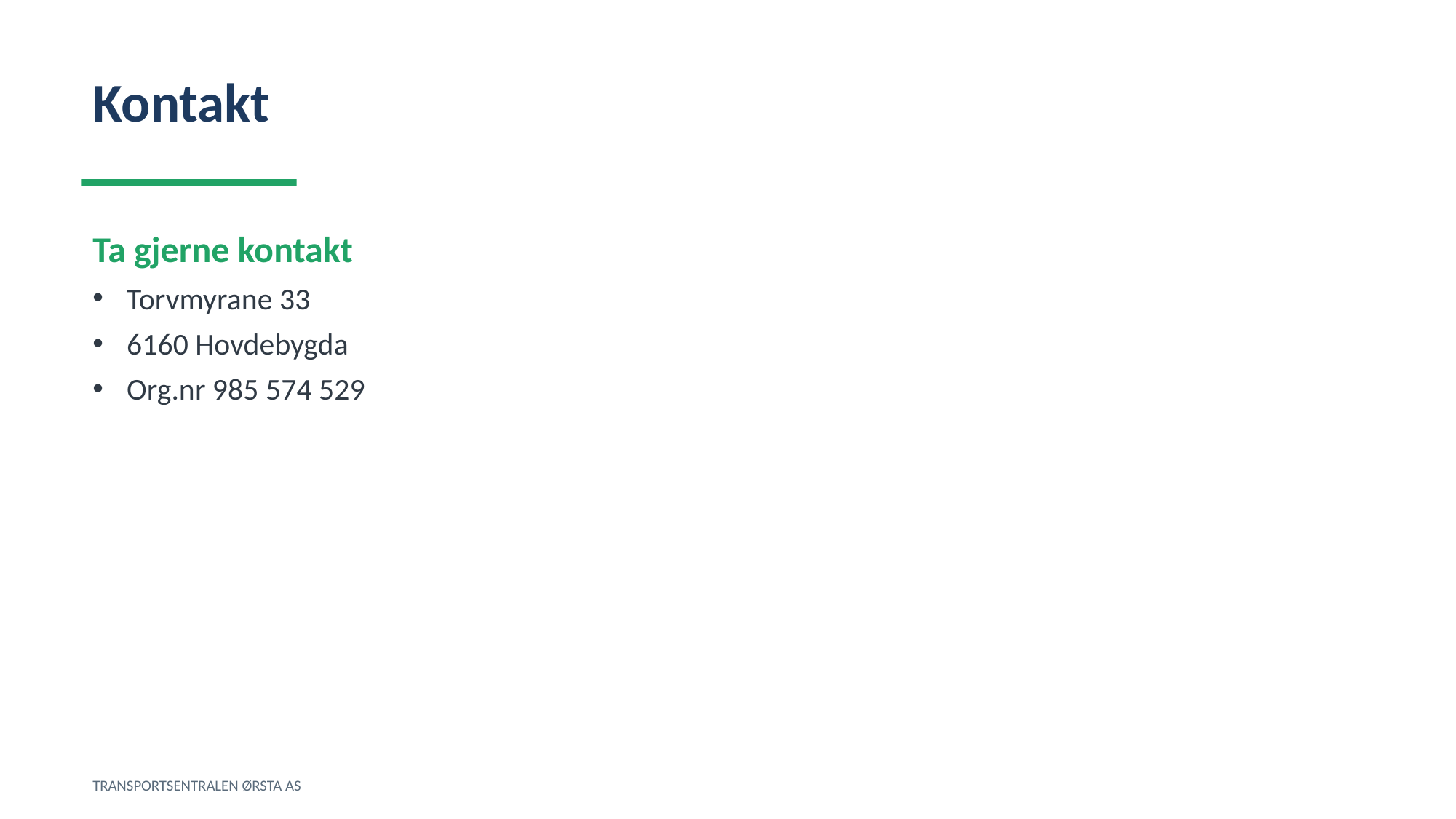

Kontakt

Ta gjerne kontakt
Torvmyrane 33
6160 Hovdebygda
Org.nr 985 574 529
TRANSPORTSENTRALEN ØRSTA AS